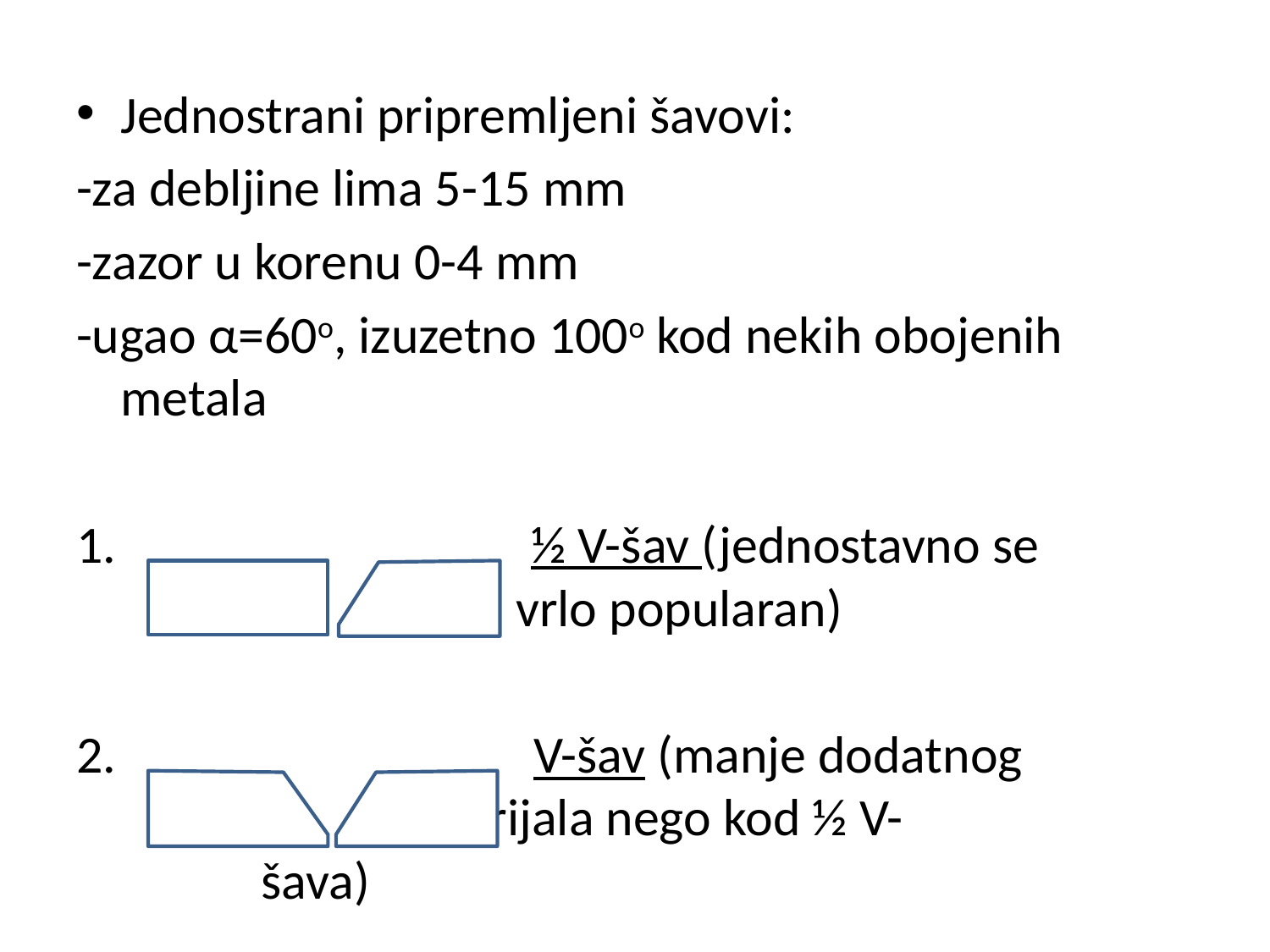

Jednostrani pripremljeni šavovi:
-za debljine lima 5-15 mm
-zazor u korenu 0-4 mm
-ugao α=60o, izuzetno 100o kod nekih obojenih metala

1.                                   ½ V-šav (jednostavno se  	                            izvodi, vrlo popularan)

                                 V-šav (manje dodatnog 	                             materijala nego kod ½ V-	                             šava)